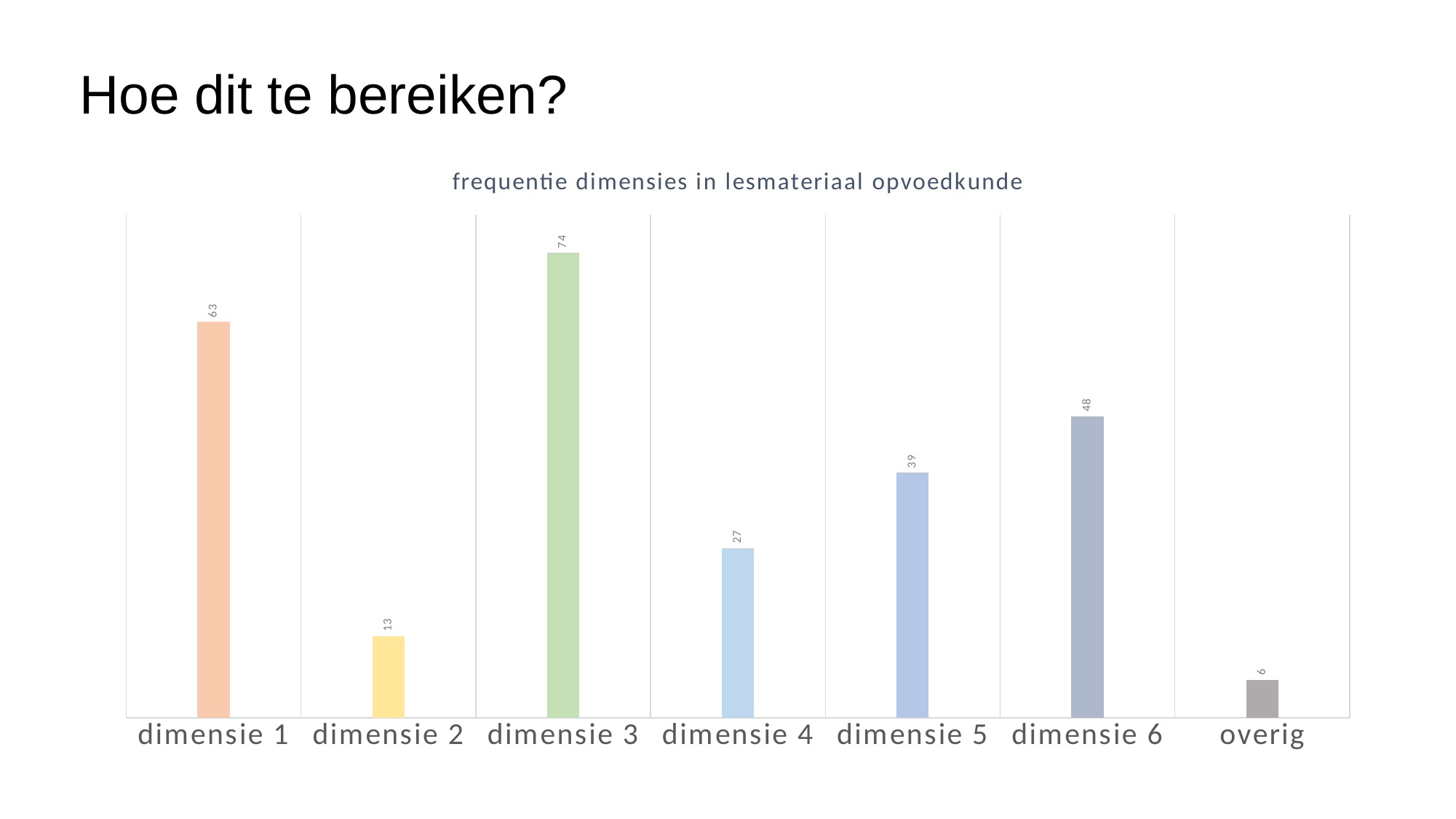

Hoe dit te bereiken?

### Chart: frequentie dimensies in lesmateriaal opvoedkunde

| Category | frequentie |
|---|---|
| dimensie 1 | 63.0 |
| dimensie 2 | 13.0 |
| dimensie 3 | 74.0 |
| dimensie 4 | 27.0 |
| dimensie 5 | 39.0 |
| dimensie 6 | 48.0 |
| overig | 6.0 |